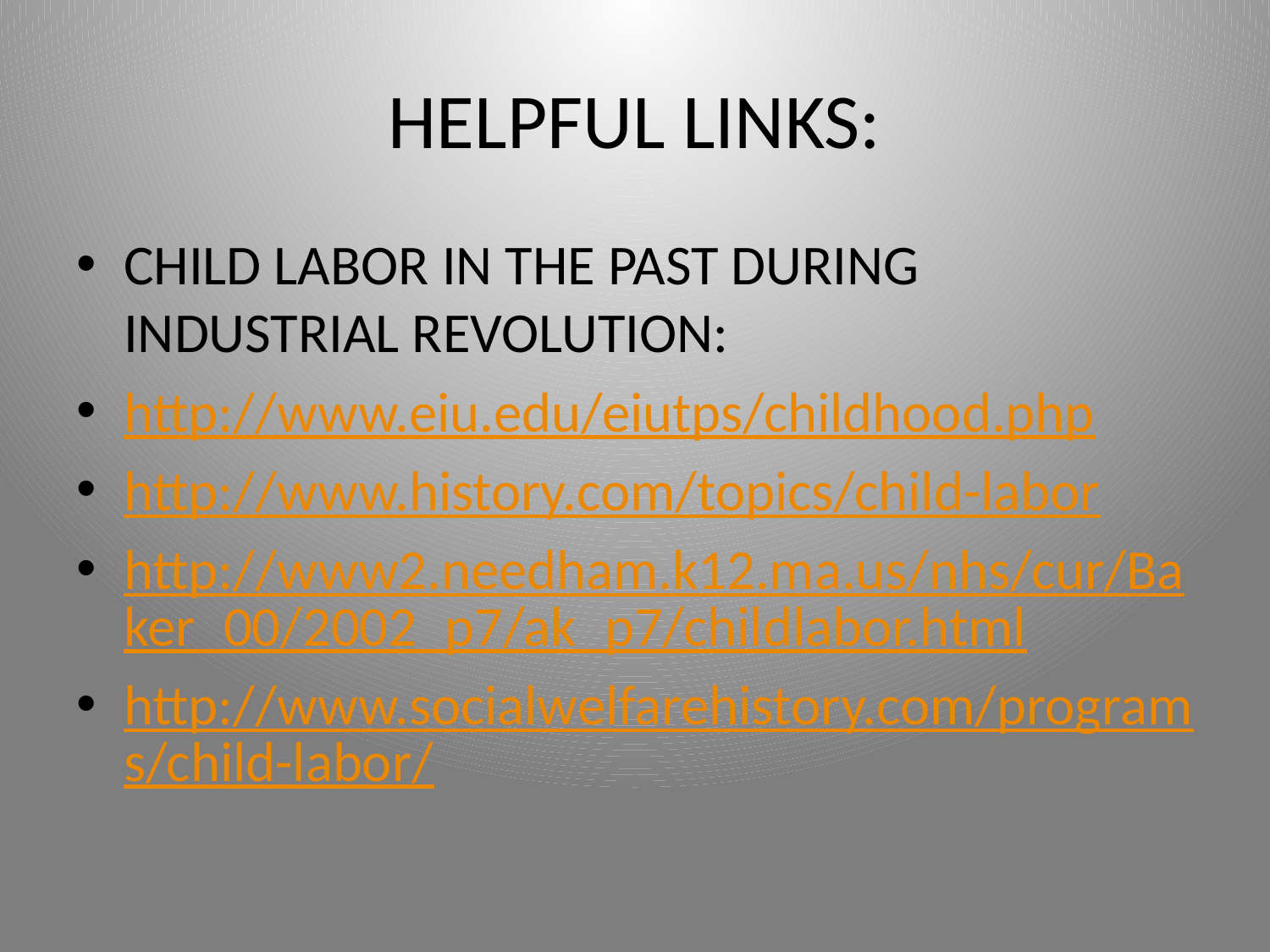

# HELPFUL LINKS:
CHILD LABOR IN THE PAST DURING INDUSTRIAL REVOLUTION:
http://www.eiu.edu/eiutps/childhood.php
http://www.history.com/topics/child-labor
http://www2.needham.k12.ma.us/nhs/cur/Baker_00/2002_p7/ak_p7/childlabor.html
http://www.socialwelfarehistory.com/programs/child-labor/